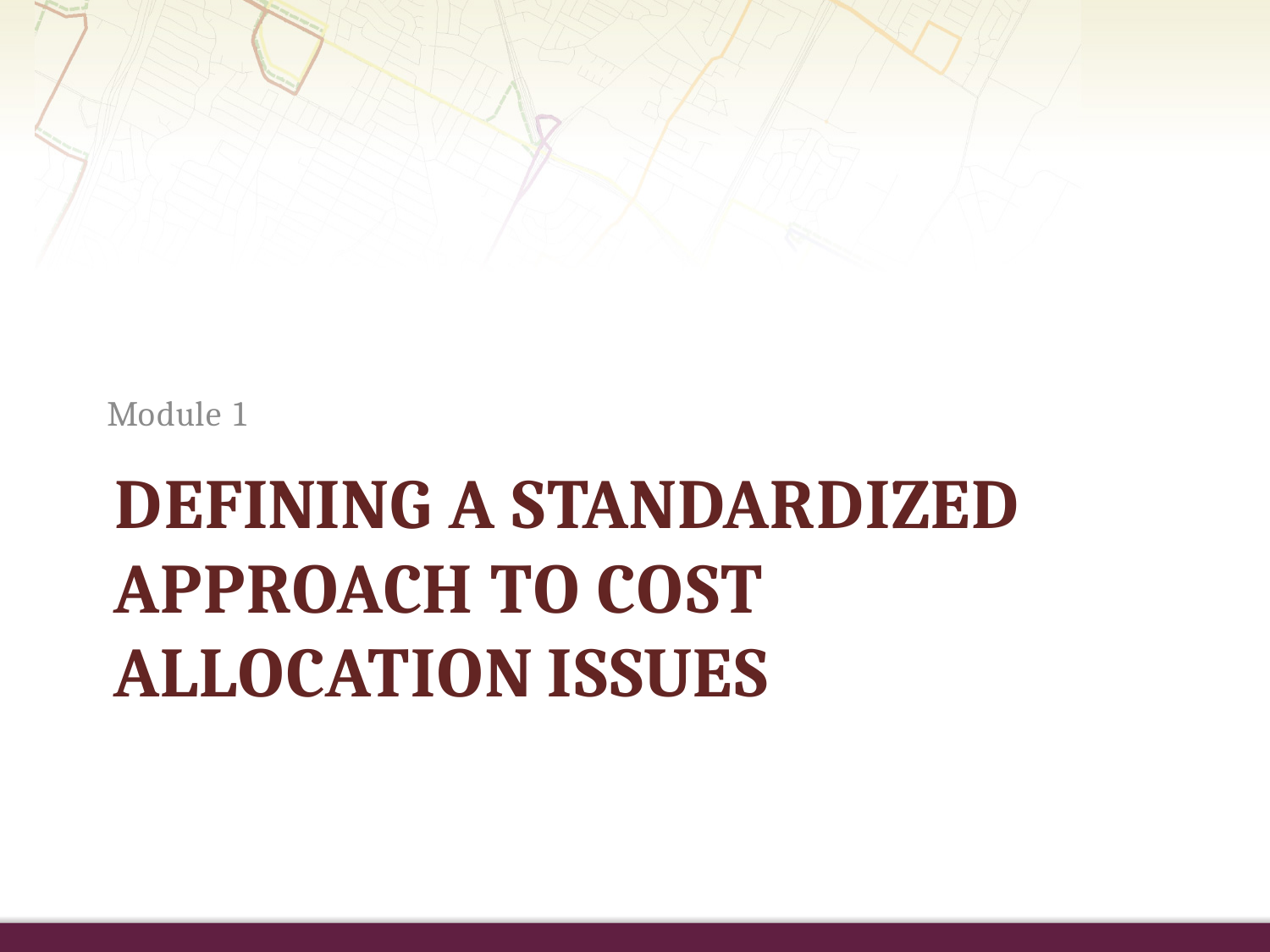

Module 1
# Defining a Standardized Approach to Cost Allocation Issues